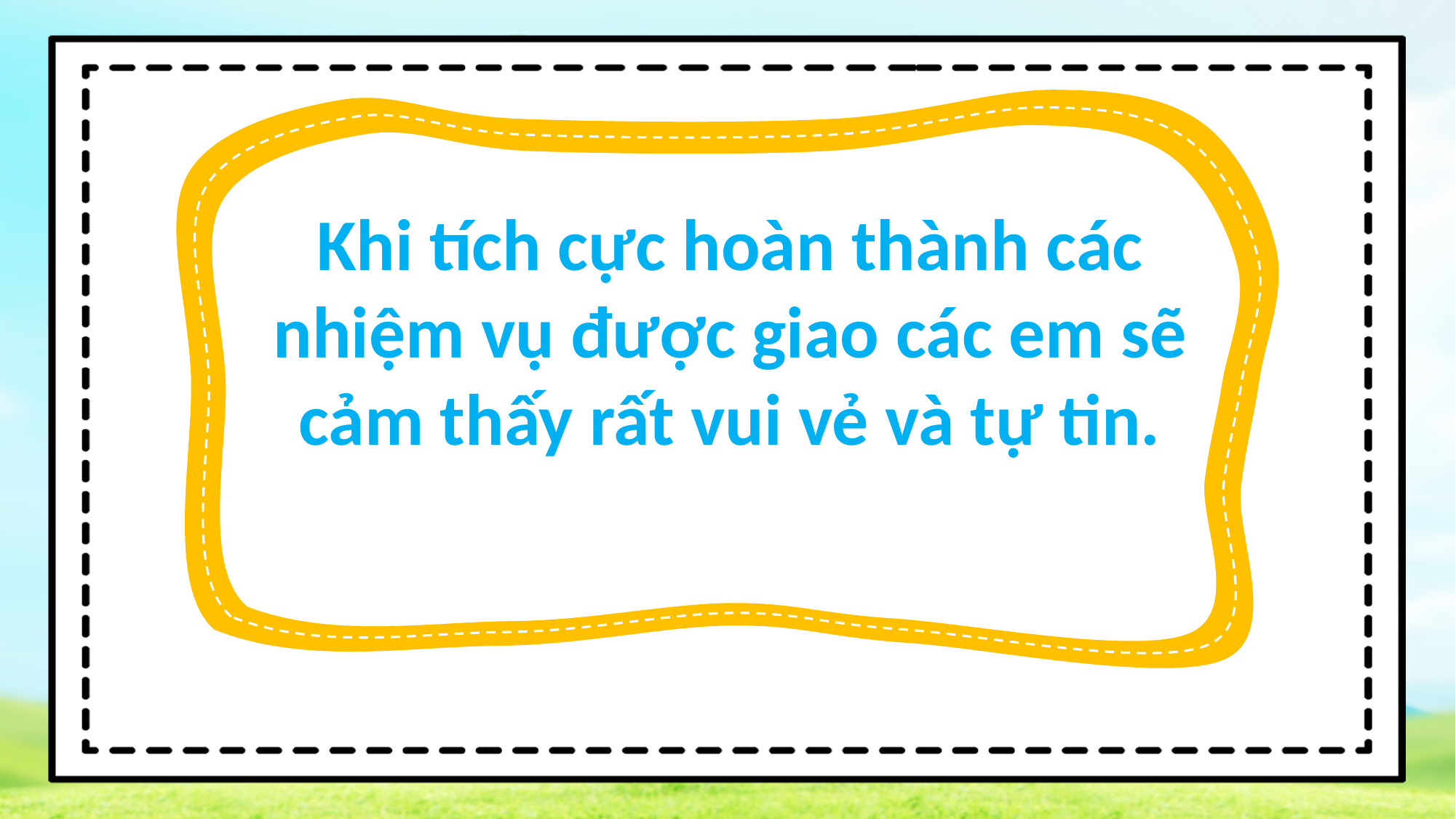

Khi tích cực hoàn thành các nhiệm vụ được giao các em sẽ cảm thấy rất vui vẻ và tự tin.